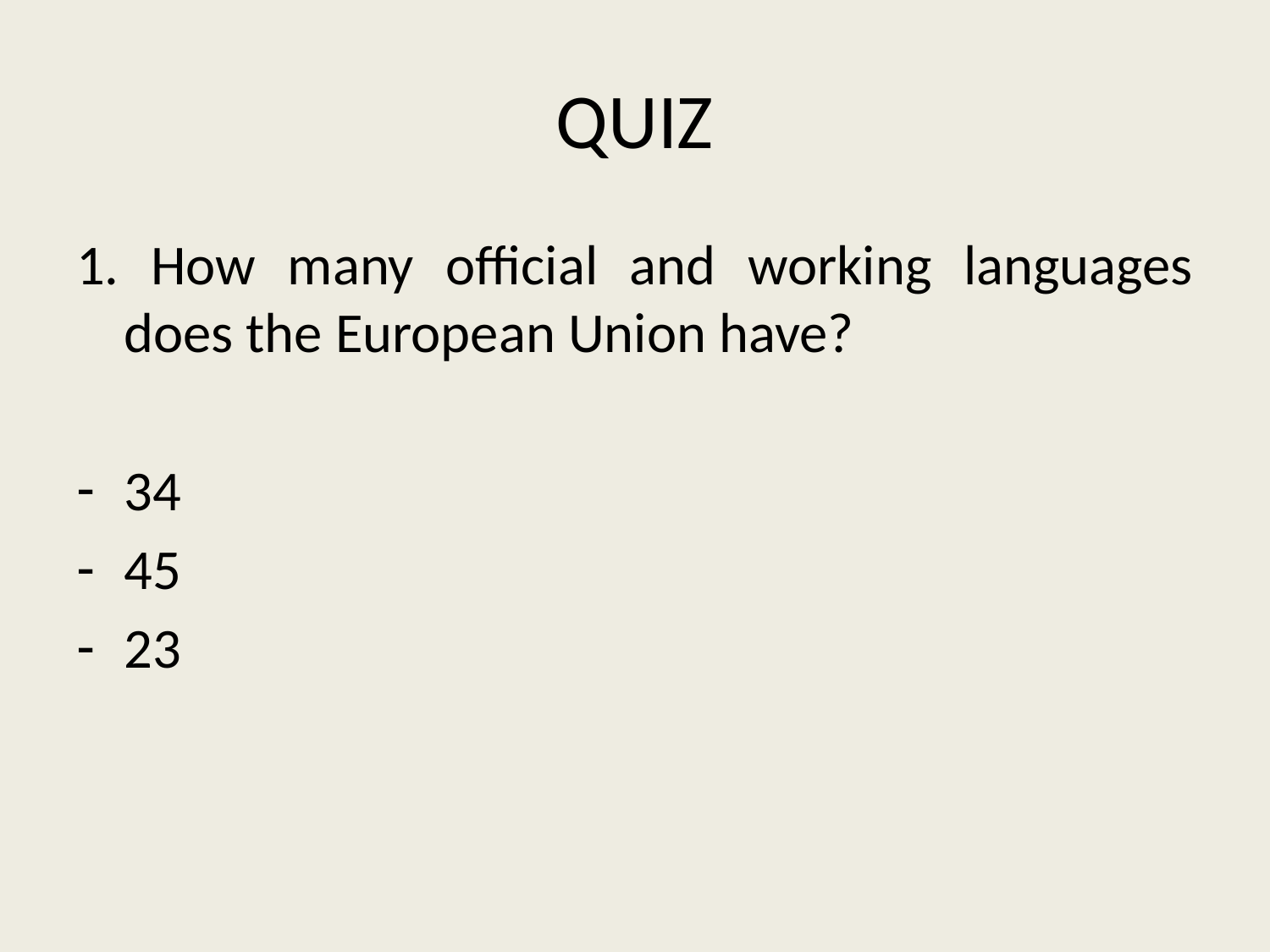

# QUIZ
1. How many official and working languages does the European Union have?

34
45
23